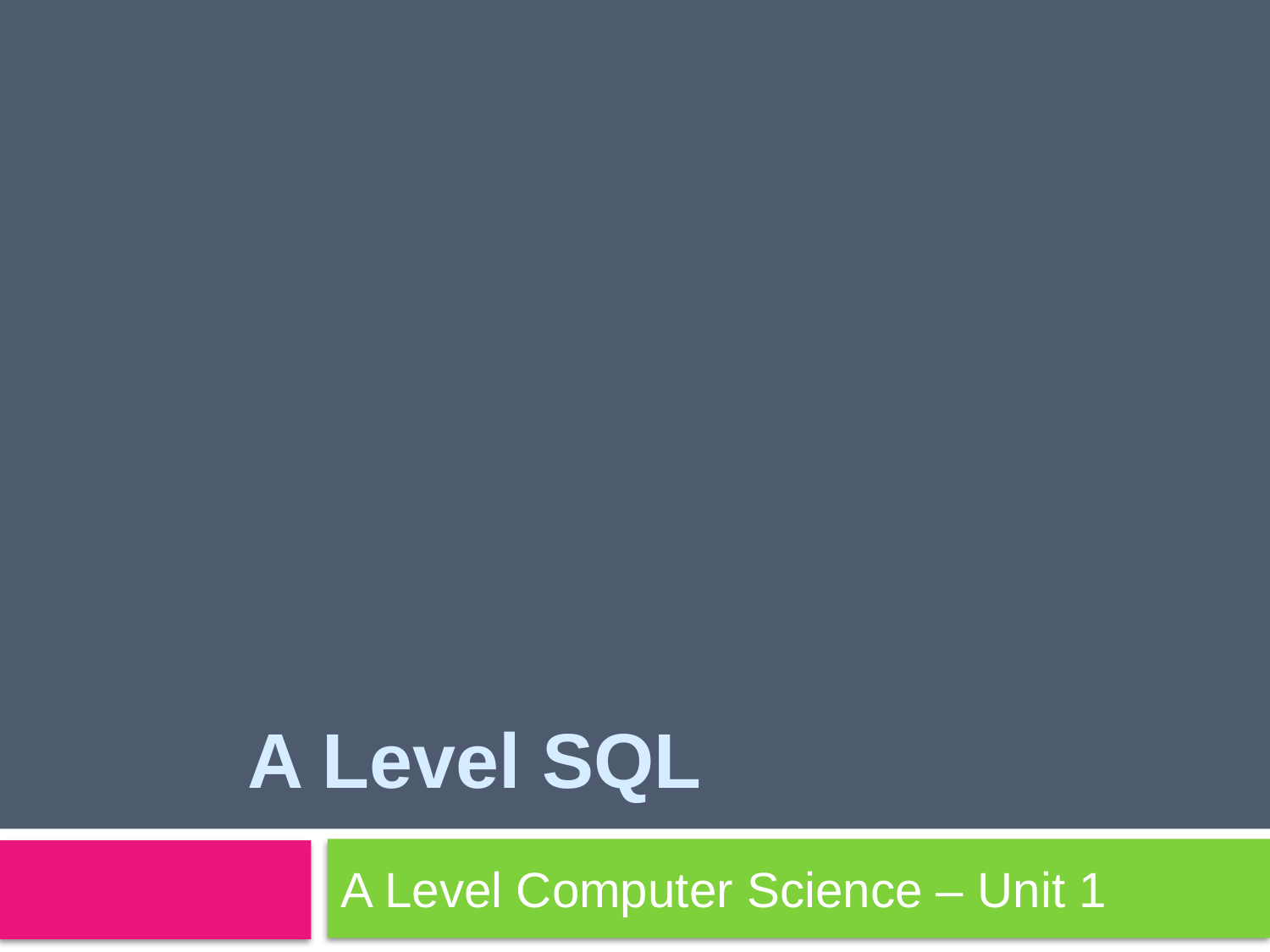

# A Level SQL
A Level Computer Science – Unit 1